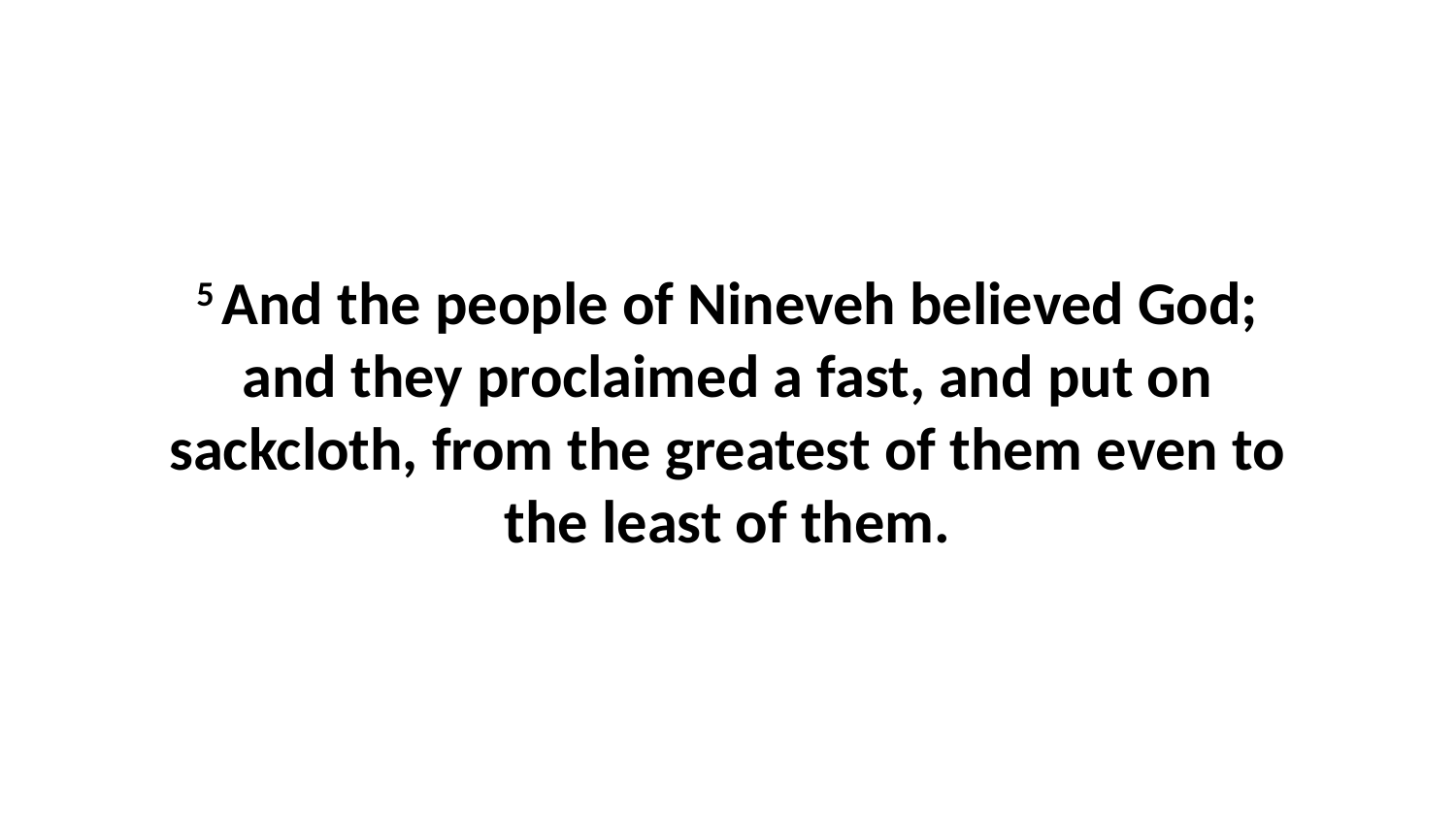

5 And the people of Nineveh believed God; and they proclaimed a fast, and put on sackcloth, from the greatest of them even to the least of them.